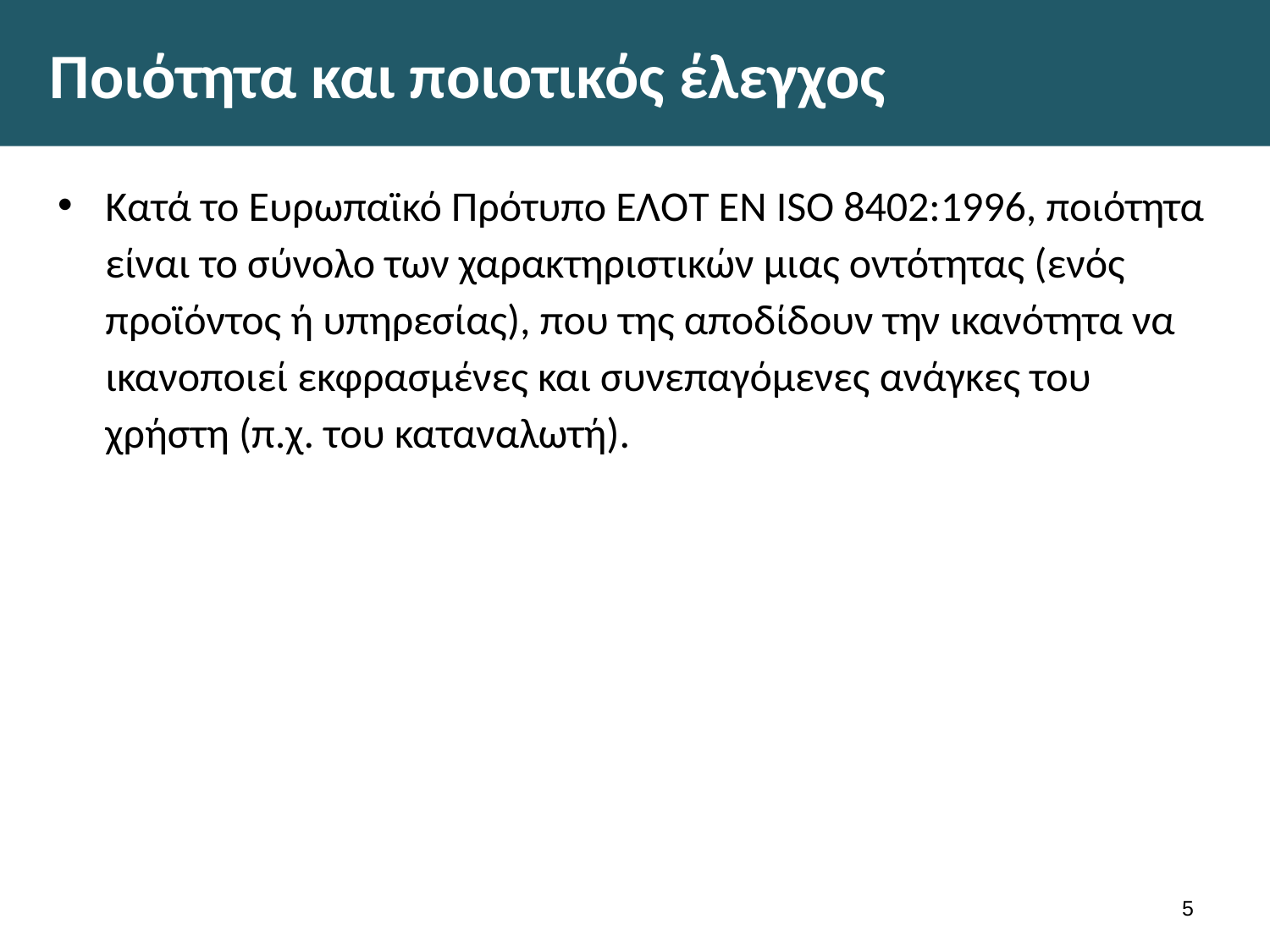

# Ποιότητα και ποιοτικός έλεγχος
Κατά το Ευρωπαϊκό Πρότυπο ΕΛOΤ ΕΝ ISO 8402:1996, ποιότητα είναι το σύνολο των χαρακτηριστικών μιας οντότητας (ενός προϊόντος ή υπηρεσίας), που της αποδίδουν την ικανότητα να ικανοποιεί εκφρασμένες και συνεπαγόμενες ανάγκες του χρήστη (π.χ. του καταναλωτή).
5